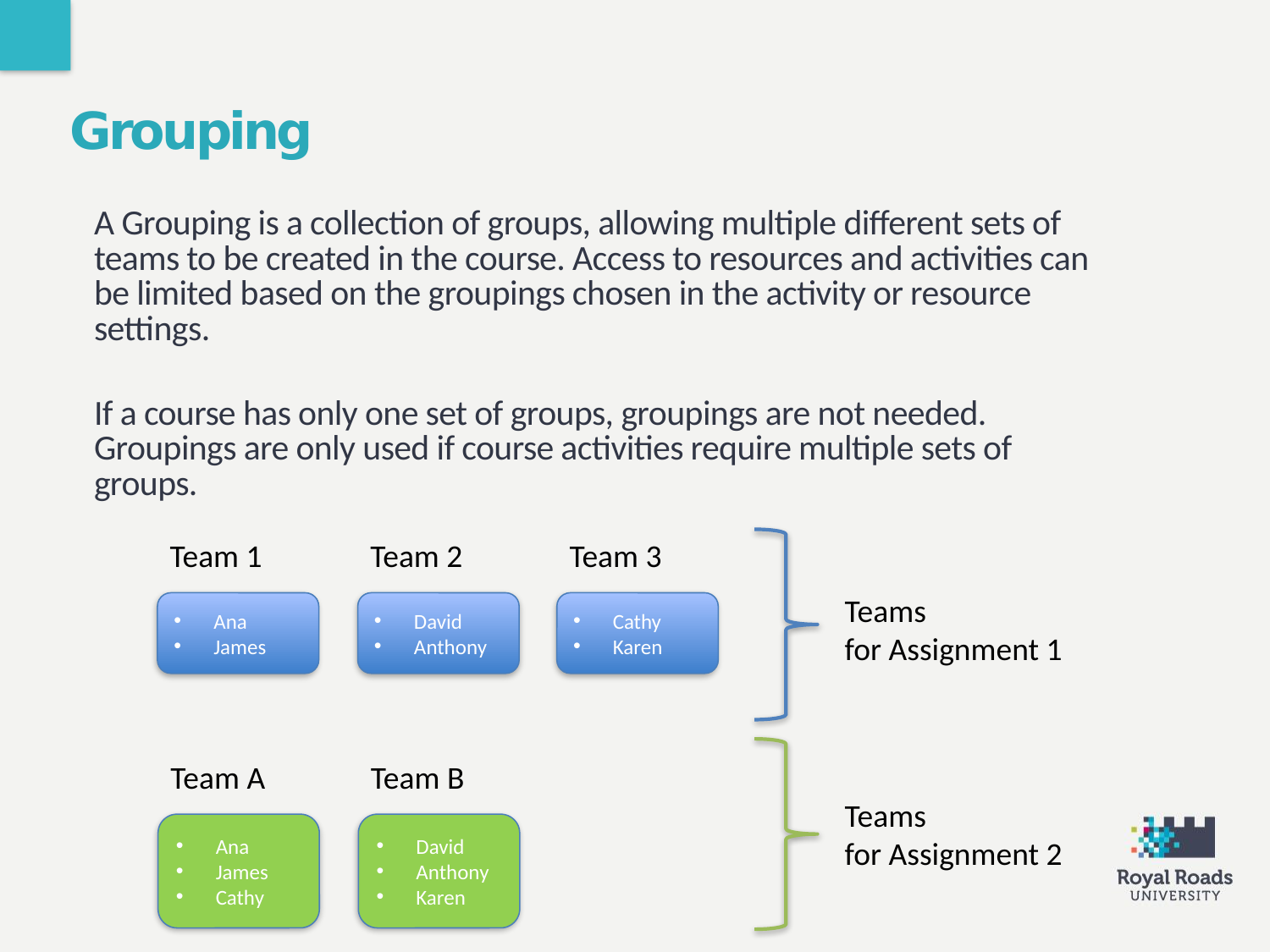

Grouping

A Grouping is a collection of groups, allowing multiple different sets of teams to be created in the course. Access to resources and activities can be limited based on the groupings chosen in the activity or resource settings.
If a course has only one set of groups, groupings are not needed. Groupings are only used if course activities require multiple sets of groups.

Team 1
Team 2
Team 3

Teams
for Assignment 1
Ana
James
David
Anthony
Cathy
Karen

Team A
Team B
Teams
for Assignment 2
Ana
James
Cathy
David
Anthony
Karen